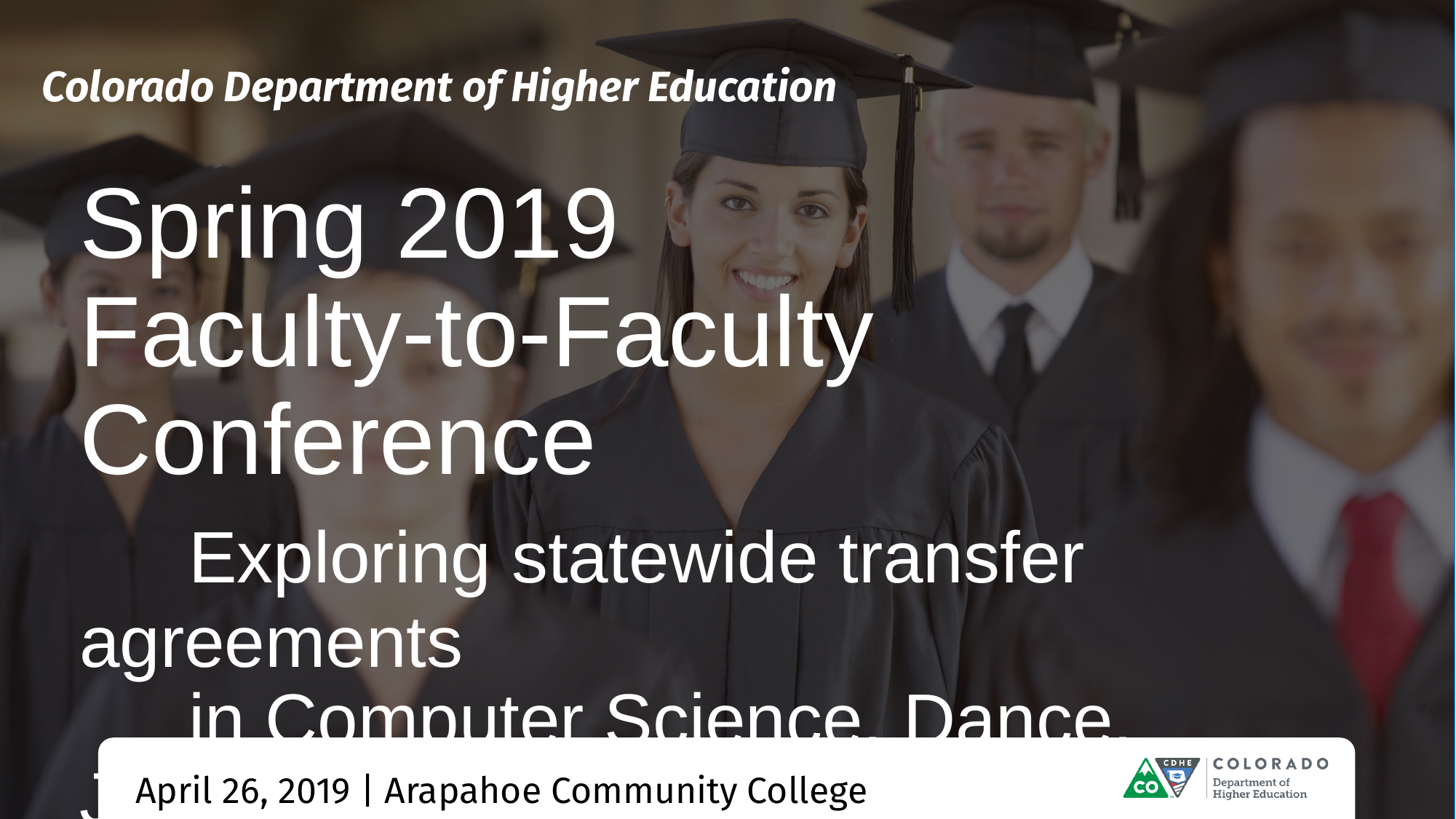

Colorado Department of Higher Education
# Spring 2019 Faculty-to-Faculty Conference Exploring statewide transfer agreements in Computer Science, Dance, Journalism, Engineering, and Public Health
April 26, 2019 | Arapahoe Community College